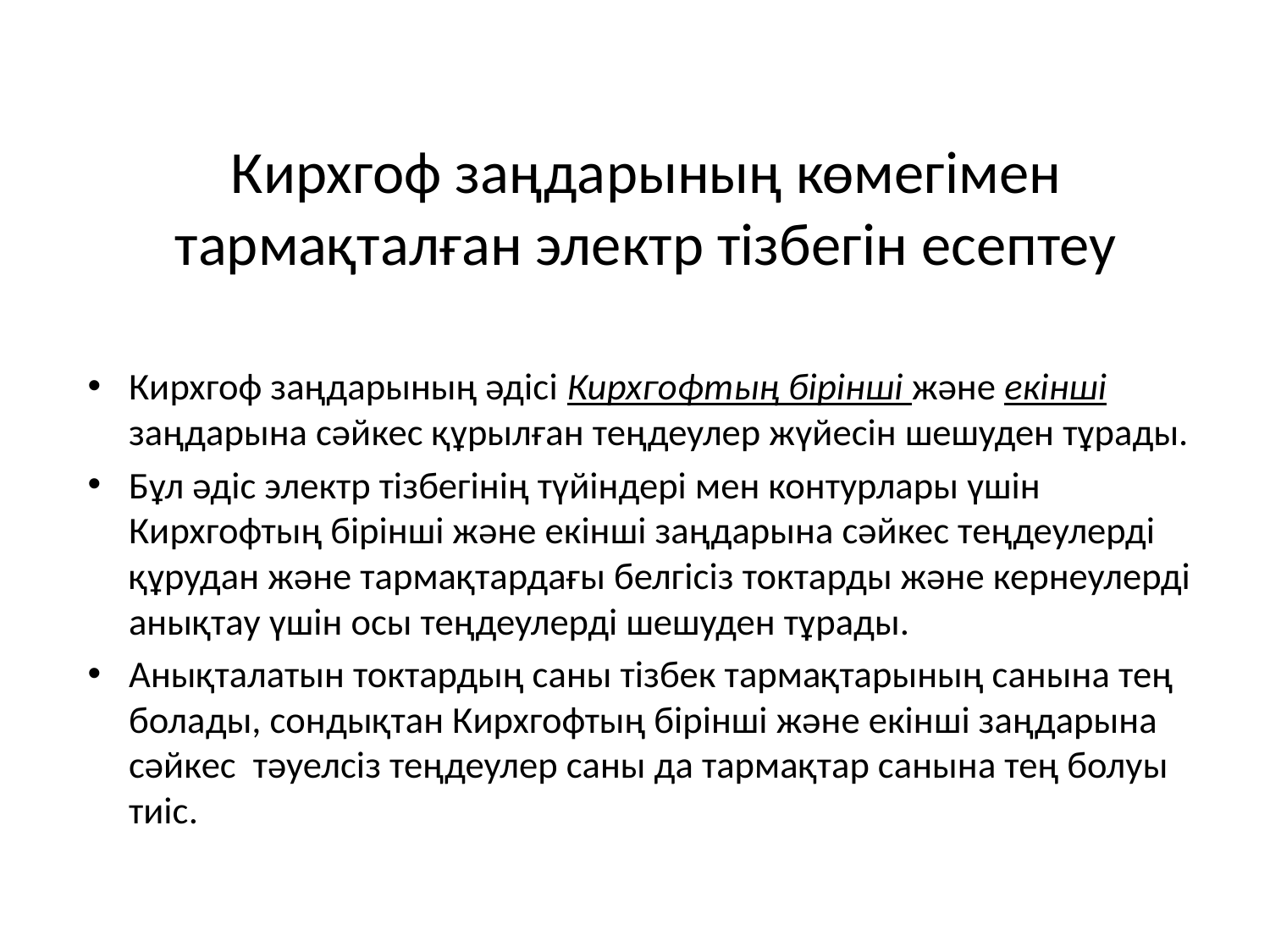

# Кирхгоф заңдарының көмегімен тармақталған электр тізбегін есептеу
Кирхгоф заңдарының әдісі Кирхгофтың бірінші және екінші заңдарына сәйкес құрылған теңдеулер жүйесін шешуден тұрады.
Бұл әдіс электр тізбегінің түйіндері мен контурлары үшін Кирхгофтың бірінші және екінші заңдарына сәйкес теңдеулерді құрудан және тармақтардағы белгісіз токтарды және кернеулерді анықтау үшін осы теңдеулерді шешуден тұрады.
Анықталатын токтардың саны тізбек тармақтарының санына тең болады, сондықтан Кирхгофтың бірінші және екінші заңдарына сәйкес  тәуелсіз теңдеулер саны да тармақтар санына тең болуы тиіс.